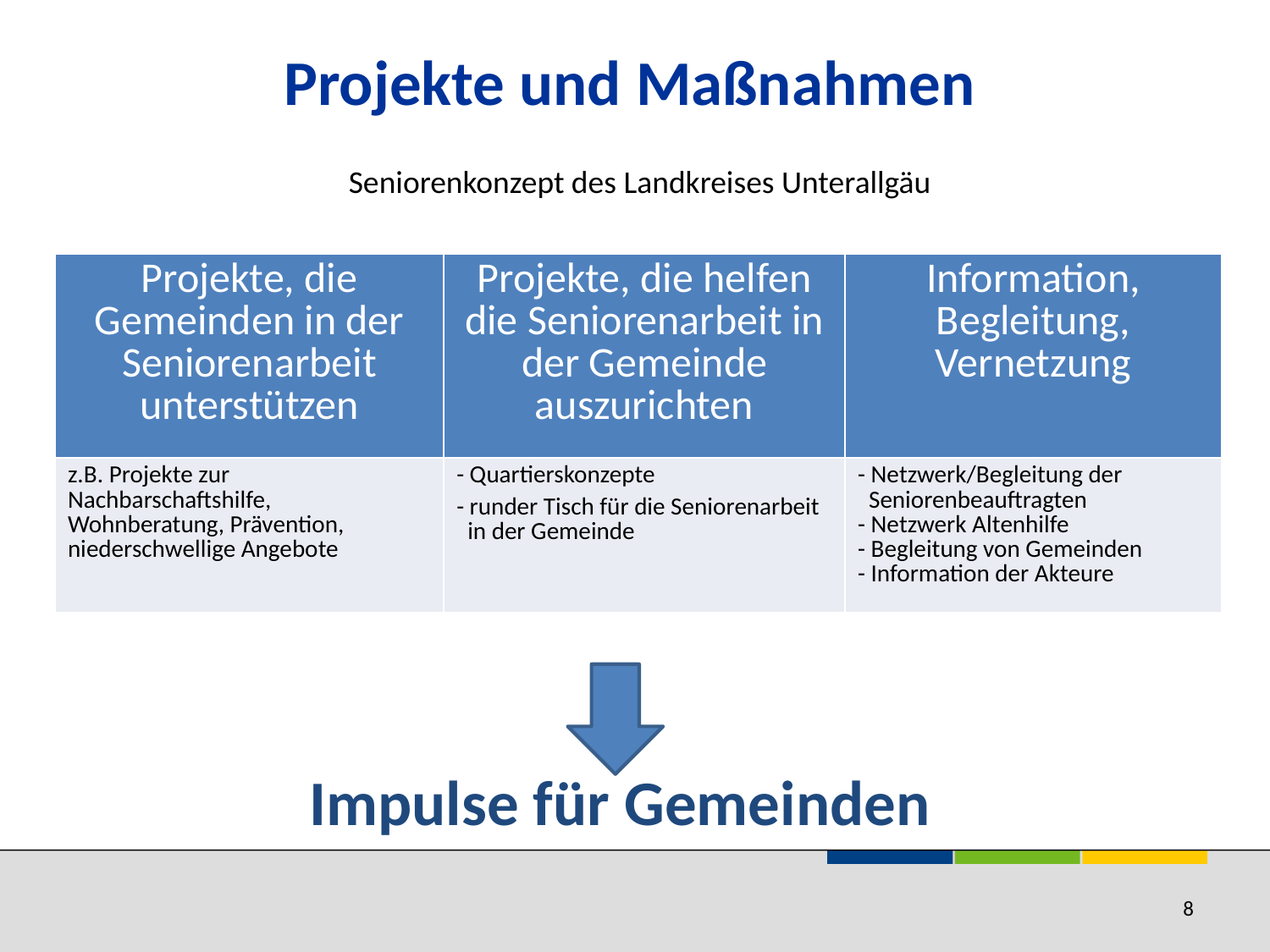

# Projekte und Maßnahmen
Seniorenkonzept des Landkreises Unterallgäu
| Projekte, die Gemeinden in der Seniorenarbeit unterstützen | Projekte, die helfen die Seniorenarbeit in der Gemeinde auszurichten | Information, Begleitung, Vernetzung |
| --- | --- | --- |
| z.B. Projekte zur Nachbarschaftshilfe, Wohnberatung, Prävention, niederschwellige Angebote | - Quartierskonzepte - runder Tisch für die Seniorenarbeit in der Gemeinde | - Netzwerk/Begleitung der Seniorenbeauftragten - Netzwerk Altenhilfe - Begleitung von Gemeinden - Information der Akteure |

Impulse für Gemeinden
8